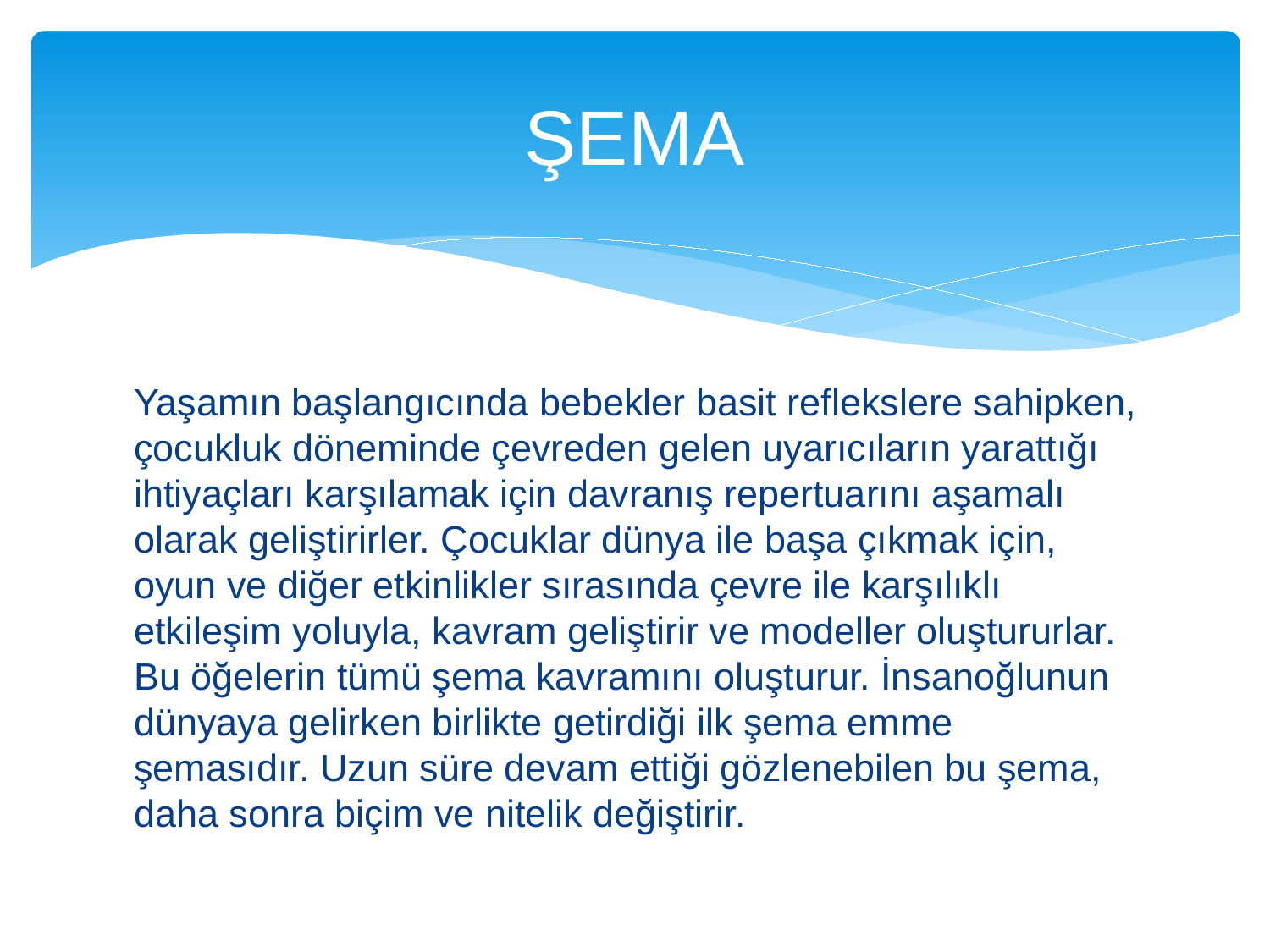

# ŞEMA
Yaşamın başlangıcında bebekler basit reflekslere sahipken, çocukluk döneminde çevreden gelen uyarıcıların yarattığı ihtiyaçları karşılamak için davranış repertuarını aşamalı olarak geliştirirler. Çocuklar dünya ile başa çıkmak için, oyun ve diğer etkinlikler sırasında çevre ile karşılıklı etkileşim yoluyla, kavram geliştirir ve modeller oluştururlar. Bu öğelerin tümü şema kavramını oluşturur. İnsanoğlunun dünyaya gelirken birlikte getirdiği ilk şema emme şemasıdır. Uzun süre devam ettiği gözlenebilen bu şema, daha sonra biçim ve nitelik değiştirir.